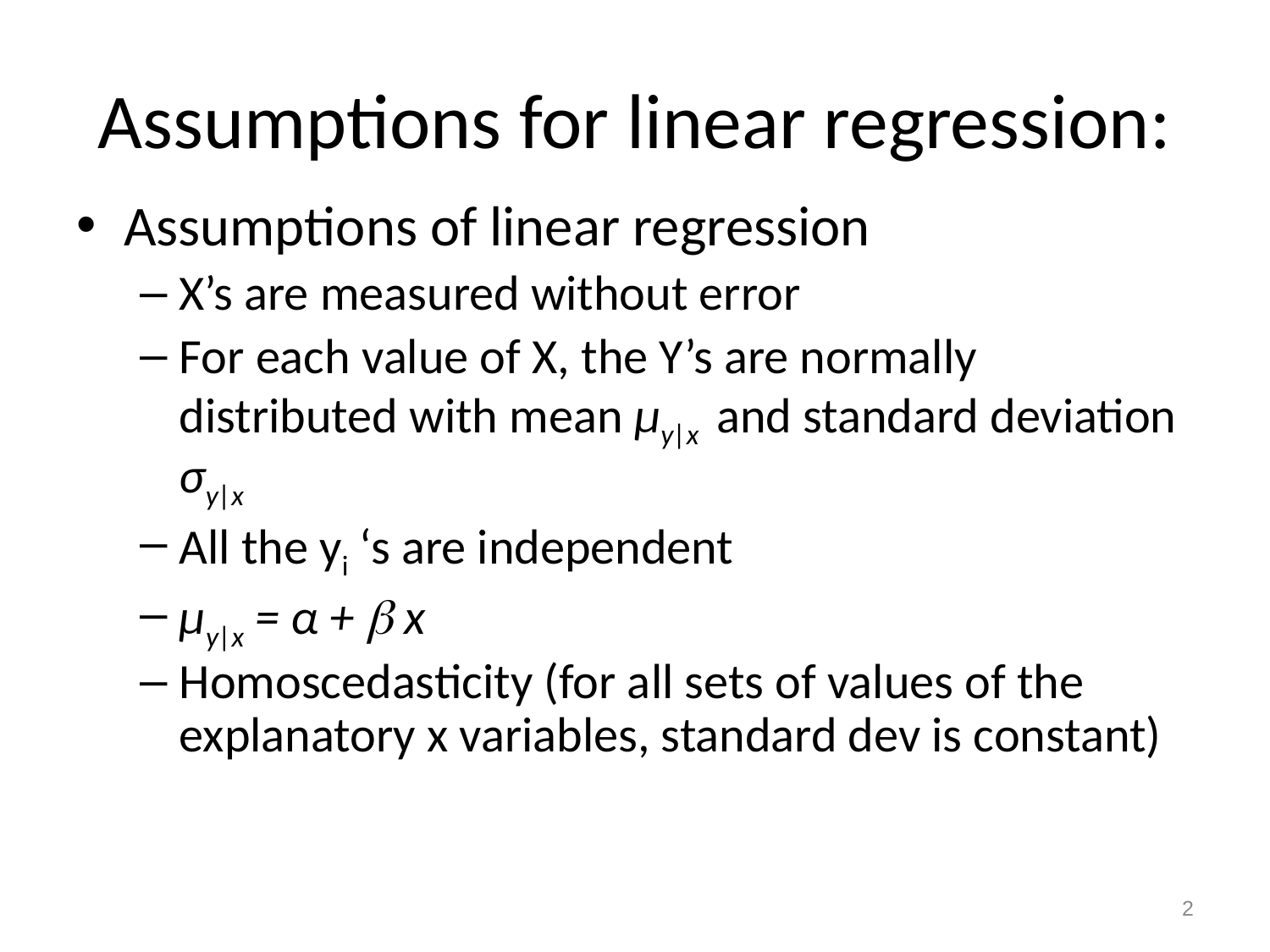

# Assumptions for linear regression:
Assumptions of linear regression
X’s are measured without error
For each value of X, the Y’s are normally distributed with mean μy|x  and standard deviation σy|x
All the yi ‘s are independent
μy|x = α + β x
Homoscedasticity (for all sets of values of the explanatory x variables, standard dev is constant)
2